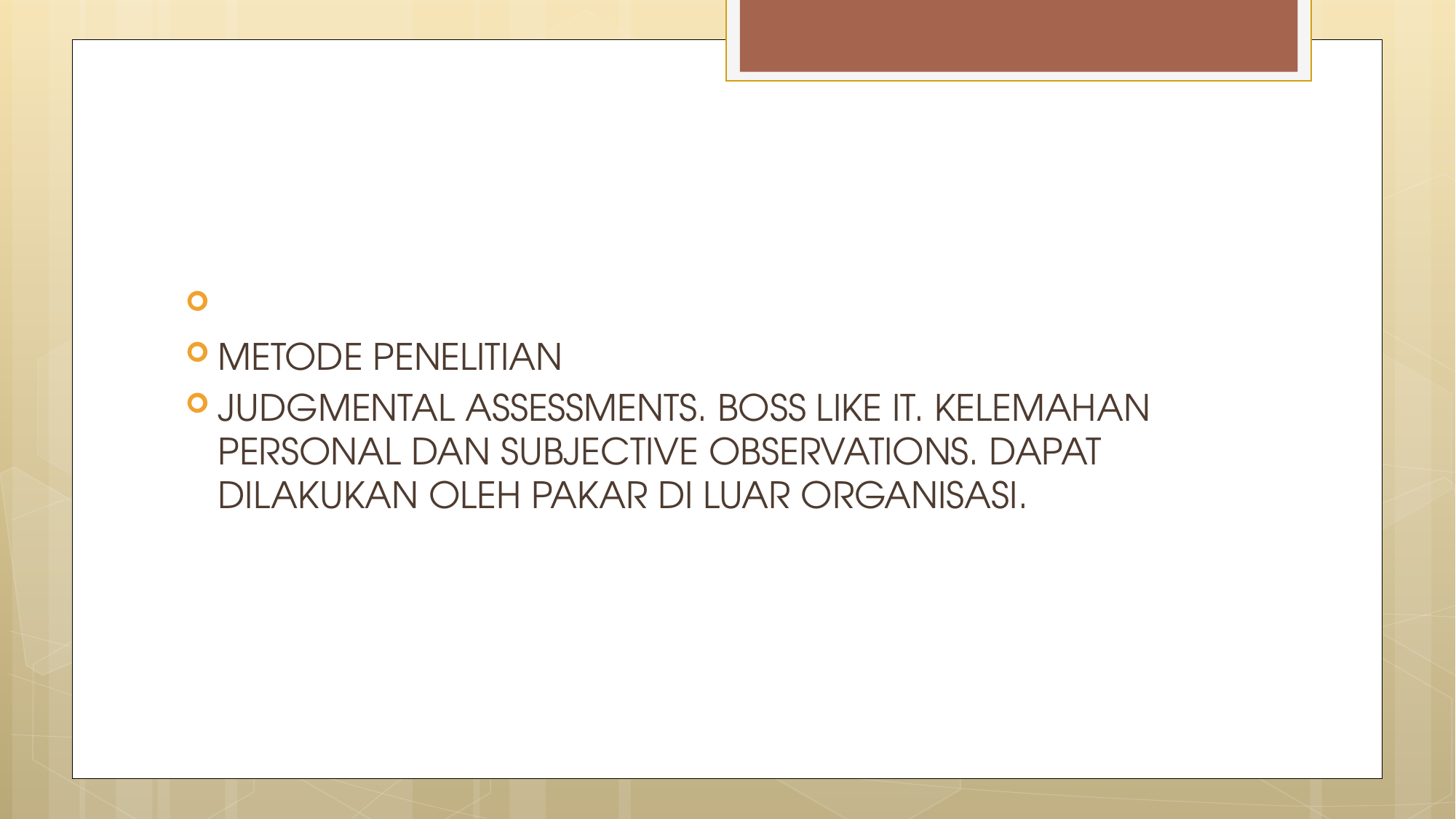

#

METODE PENELITIAN
JUDGMENTAL ASSESSMENTS. BOSS LIKE IT. KELEMAHAN PERSONAL DAN SUBJECTIVE OBSERVATIONS. DAPAT DILAKUKAN OLEH PAKAR DI LUAR ORGANISASI.